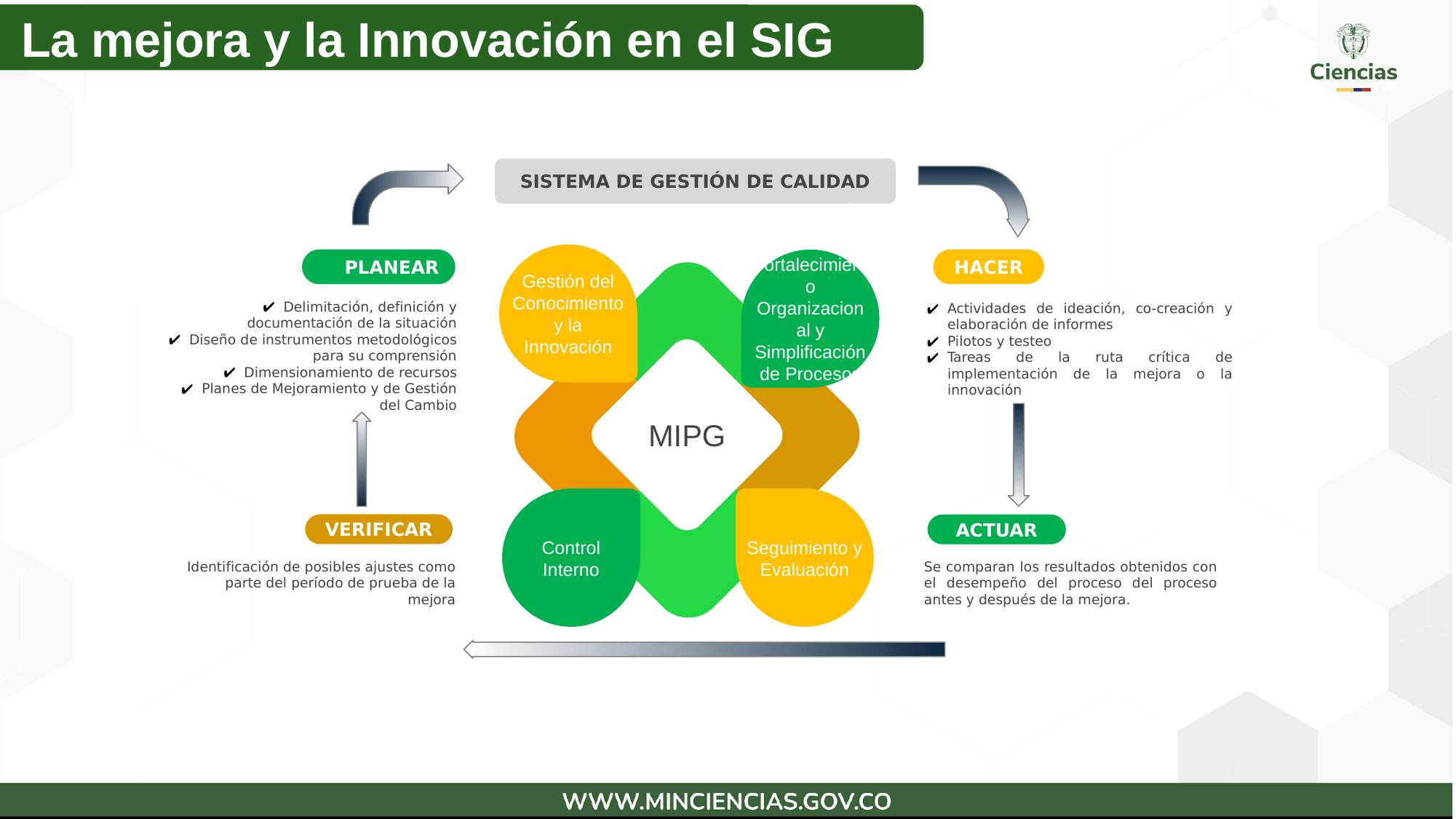

La mejora y la Innovación en el SIG

SISTEMA DE GESTIÓN DE CALIDAD

Gestión del Conocimiento y la Innovación
PLANEAR
Delimitación, definición y documentación de la situación
Diseño de instrumentos metodológicos para su comprensión
Dimensionamiento de recursos
Planes de Mejoramiento y de Gestión del Cambio
HACER
Actividades de ideación, co-creación y elaboración de informes
Pilotos y testeo
Tareas de la ruta crítica de implementación de la mejora o la innovación
Fortalecimiento Organizacional y Simplificación de Procesos

MIPG

Control Interno
Seguimiento y Evaluación
VERIFICAR
Identificación de posibles ajustes como parte del período de prueba de la mejora
ACTUAR
Se comparan los resultados obtenidos con el desempeño del proceso del proceso antes y después de la mejora.